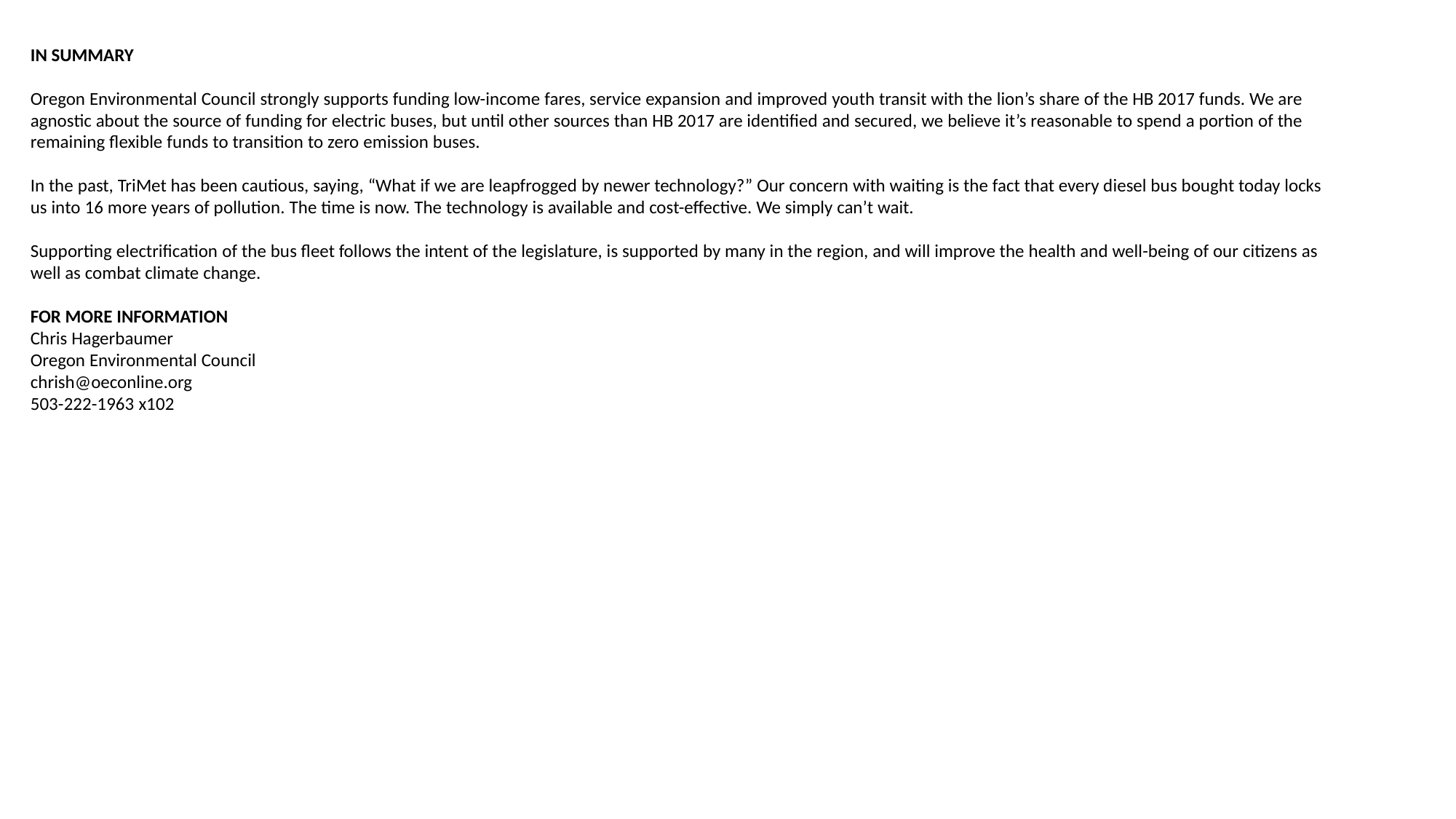

IN SUMMARY

Oregon Environmental Council strongly supports funding low-income fares, service expansion and improved youth transit with the lion’s share of the HB 2017 funds. We are agnostic about the source of funding for electric buses, but until other sources than HB 2017 are identified and secured, we believe it’s reasonable to spend a portion of the remaining flexible funds to transition to zero emission buses.

In the past, TriMet has been cautious, saying, “What if we are leapfrogged by newer technology?” Our concern with waiting is the fact that every diesel bus bought today locks us into 16 more years of pollution. The time is now. The technology is available and cost-effective. We simply can’t wait.

Supporting electrification of the bus fleet follows the intent of the legislature, is supported by many in the region, and will improve the health and well-being of our citizens as well as combat climate change.

FOR MORE INFORMATION
Chris Hagerbaumer
Oregon Environmental Council
chrish@oeconline.org
503-222-1963 x102